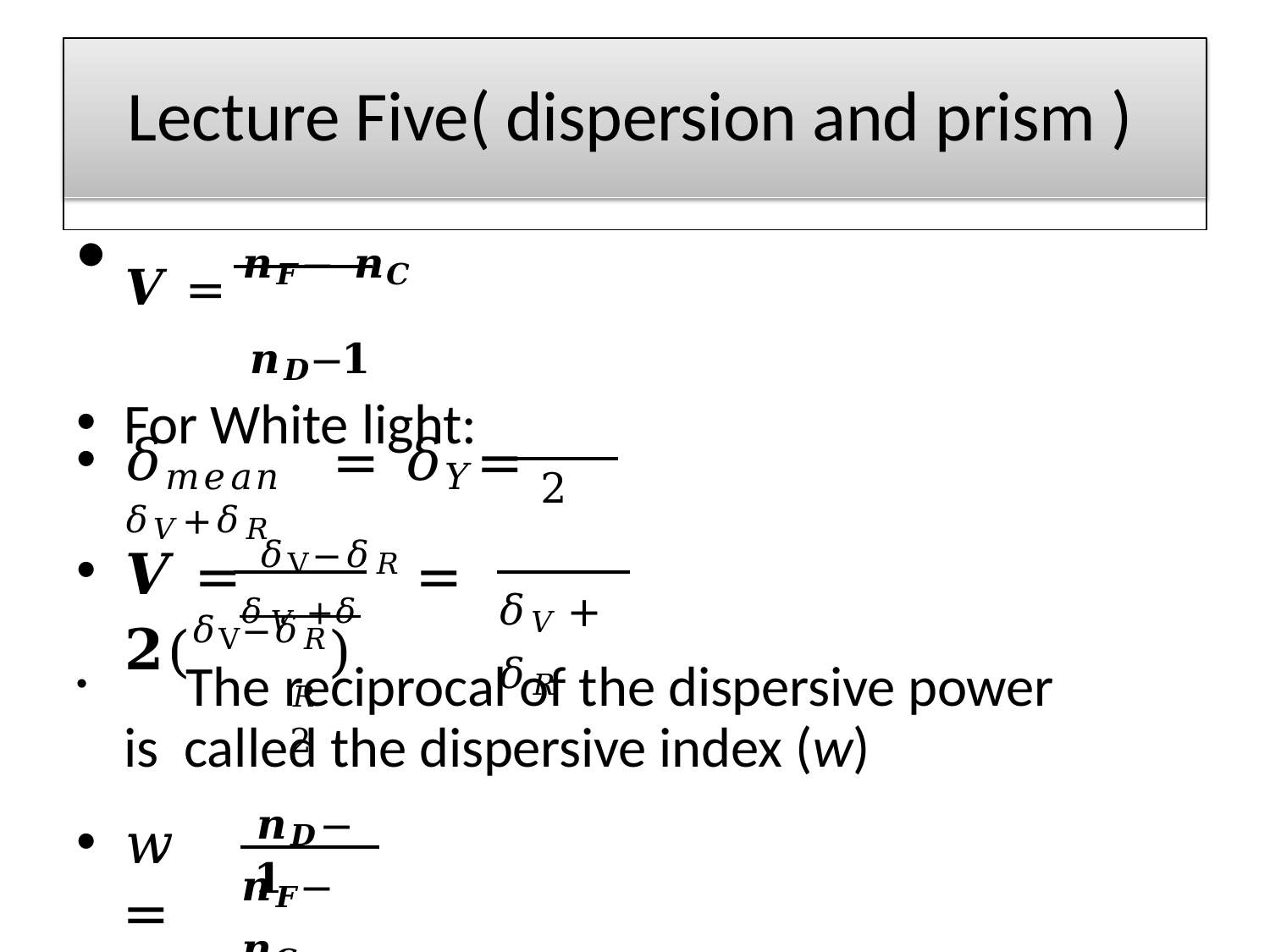

# Lecture Five( dispersion and prism )
𝑽 = 𝒏𝑭− 𝒏𝑪
𝒏𝑫−𝟏
For White light:

𝛿𝑚𝑒𝑎𝑛	=	𝛿𝑌	= 𝛿𝑉+𝛿𝑅

2
𝑽 = 𝛿V−𝛿𝑅 = 𝟐(𝛿V−𝛿𝑅)
𝛿𝑉+𝛿𝑅  2

𝛿𝑉+𝛿𝑅

	The reciprocal of the dispersive power is  called the dispersive index (w)
𝒏𝑫−𝟏
𝑤 =

𝒏𝑭− 𝒏𝑪